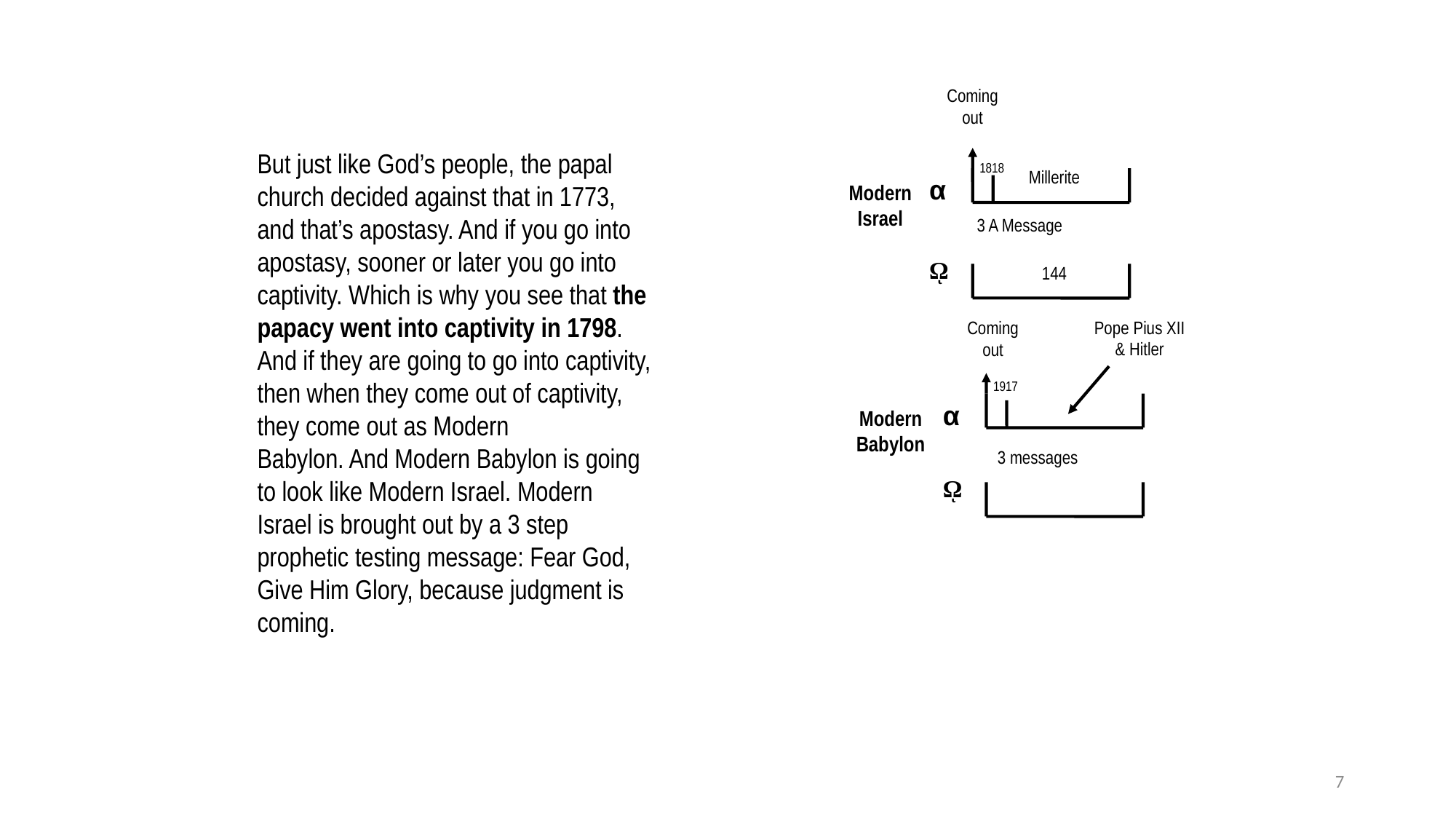

Coming out
But just like God’s people, the papal church decided against that in 1773, and that’s apostasy. And if you go into apostasy, sooner or later you go into captivity. Which is why you see that the papacy went into captivity in 1798. And if they are going to go into captivity, then when they come out of captivity, they come out as Modern Babylon. And Modern Babylon is going to look like Modern Israel. Modern Israel is brought out by a 3 step prophetic testing message: Fear God, Give Him Glory, because judgment is coming.

1818
Millerite
α

Modern
Israel

3 A Message
ῼ
144

Coming out
Pope Pius XII
& Hitler

1917
α

Modern
Babylon

3 messages
ῼ

7